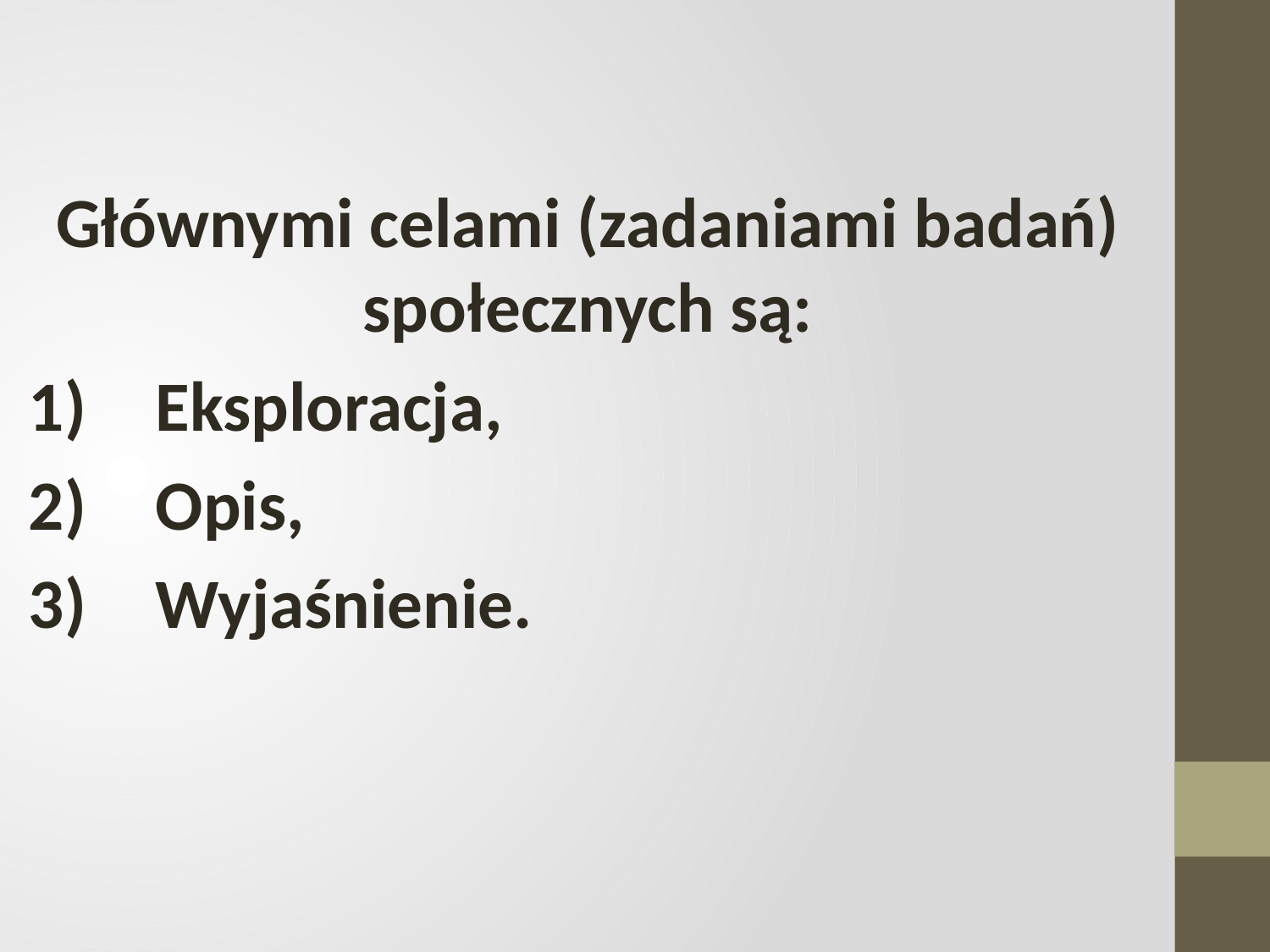

Głównymi celami (zadaniami badań) społecznych są:
1)	Eksploracja,
2)	Opis,
3)	Wyjaśnienie.